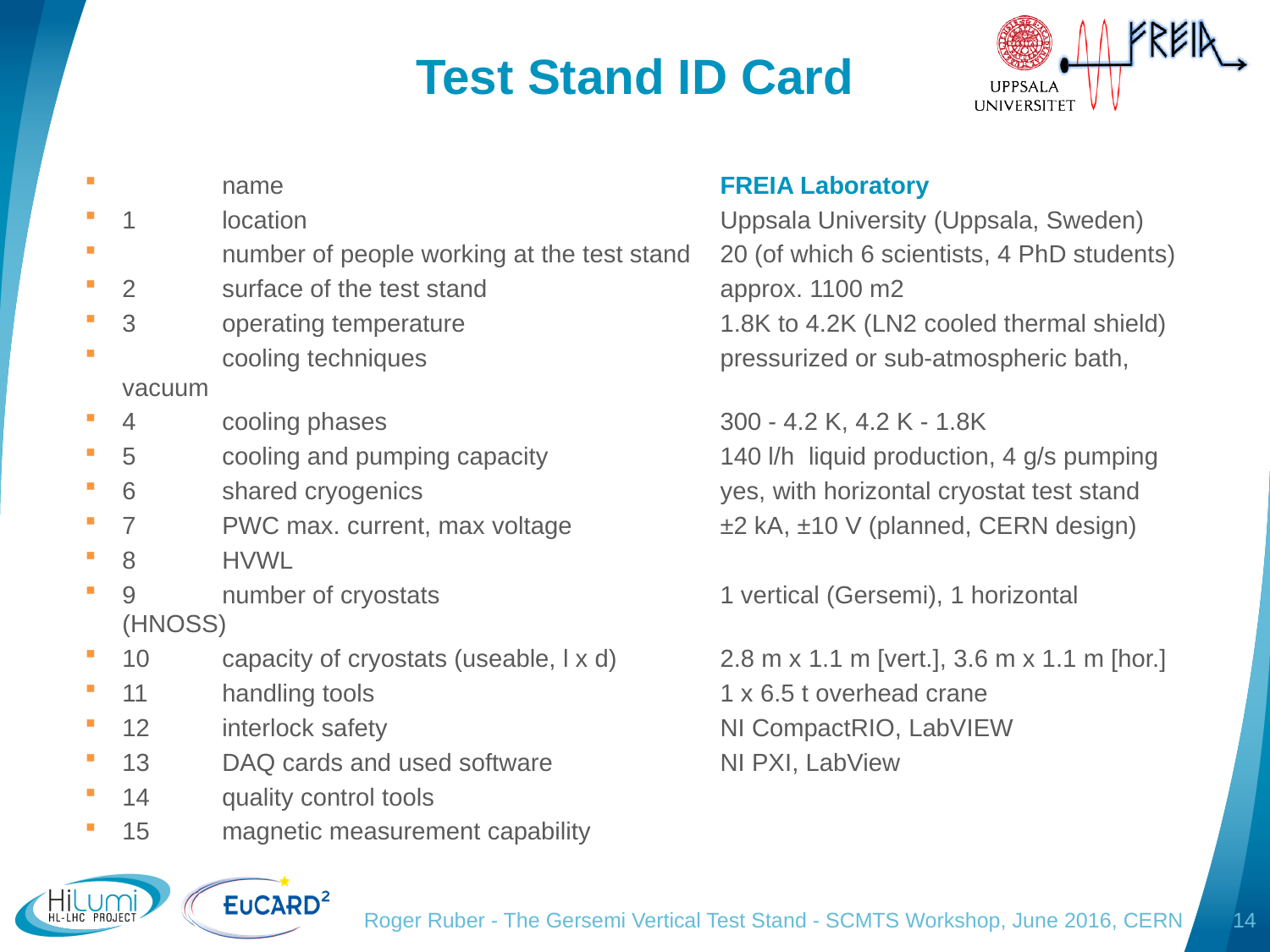

# Test Stand ID Card
 	name	FREIA Laboratory
1 	location	Uppsala University (Uppsala, Sweden)
 	number of people working at the test stand	20 (of which 6 scientists, 4 PhD students)
2	surface of the test stand	approx. 1100 m2
3	operating temperature	1.8K to 4.2K (LN2 cooled thermal shield)
 	cooling techniques	pressurized or sub-atmospheric bath, vacuum
4	cooling phases	300 - 4.2 K, 4.2 K - 1.8K
5	cooling and pumping capacity	140 l/h  liquid production, 4 g/s pumping
6	shared cryogenics	yes, with horizontal cryostat test stand
7	PWC max. current, max voltage	±2 kA, ±10 V (planned, CERN design)
8	HVWL
9	number of cryostats	1 vertical (Gersemi), 1 horizontal (HNOSS)
10 	capacity of cryostats (useable, l x d)	2.8 m x 1.1 m [vert.], 3.6 m x 1.1 m [hor.]
11	handling tools	1 x 6.5 t overhead crane
12	interlock safety	NI CompactRIO, LabVIEW
13	DAQ cards and used software	NI PXI, LabView
14	quality control tools
15	magnetic measurement capability

Roger Ruber - The Gersemi Vertical Test Stand - SCMTS Workshop, June 2016, CERN
14